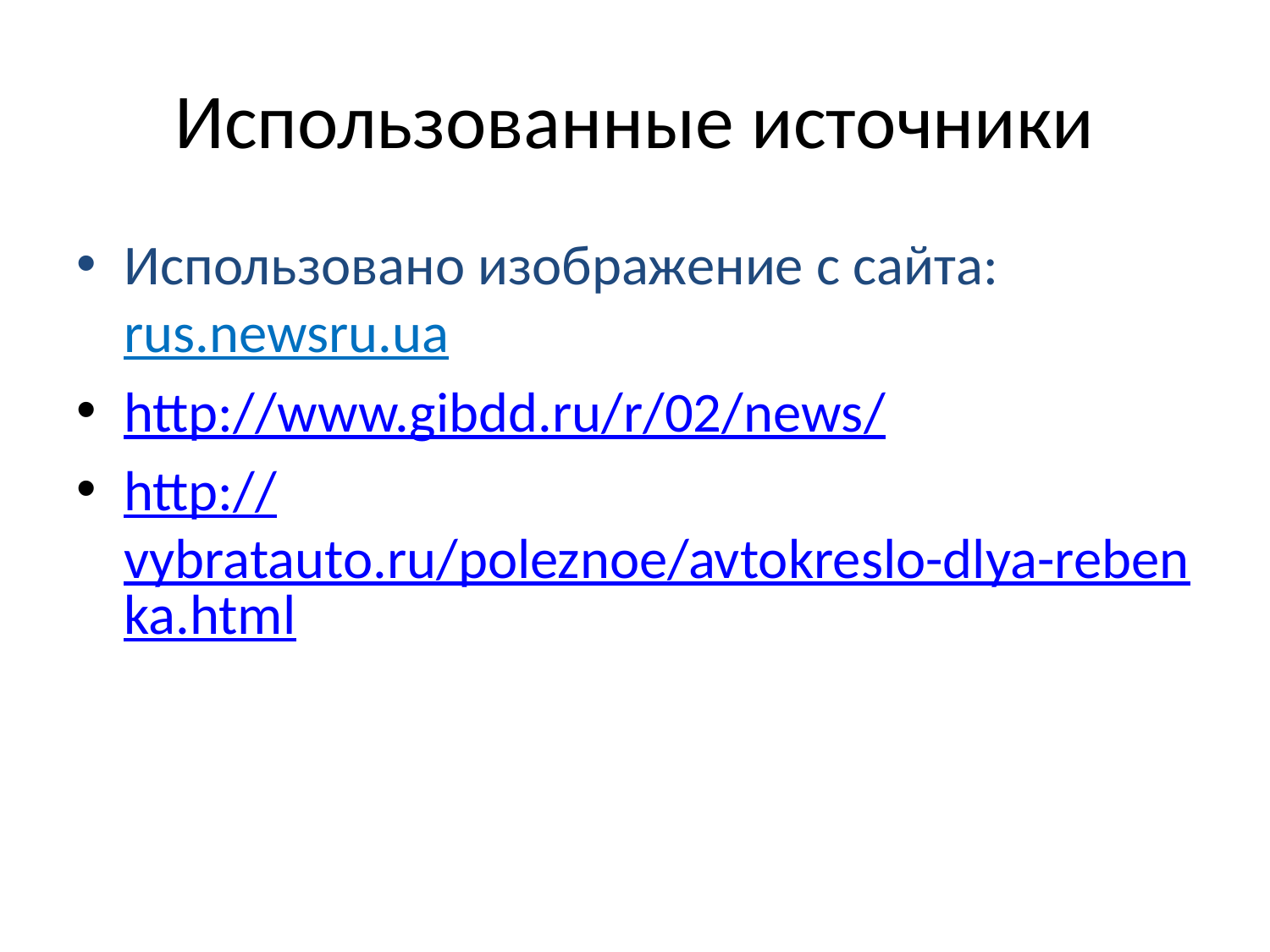

# Использованные источники
Использовано изображение с сайта: rus.newsru.ua
http://www.gibdd.ru/r/02/news/
http://vybratauto.ru/poleznoe/avtokreslo-dlya-rebenka.html